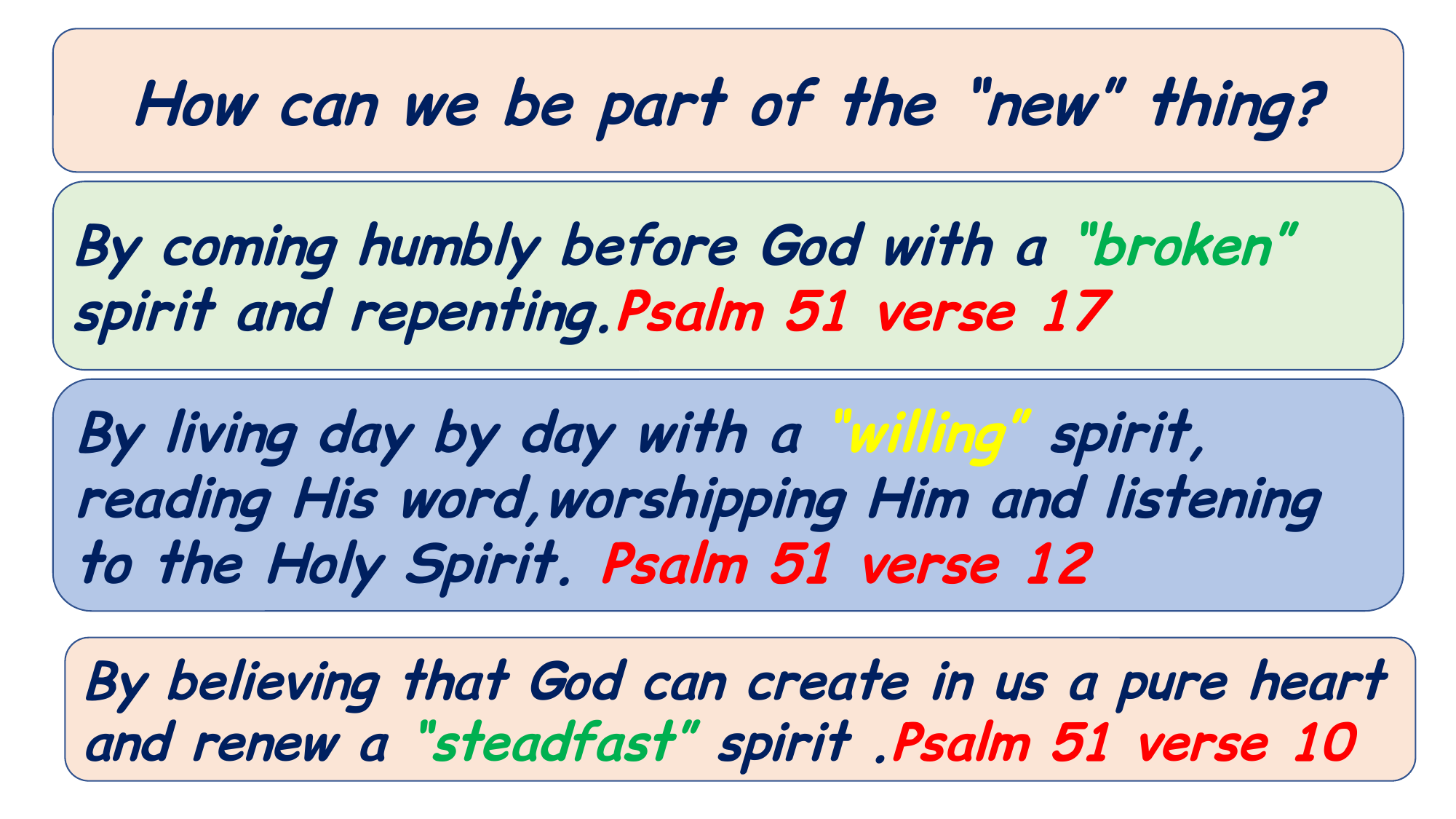

How can we be part of the “new” thing?
By coming humbly before God with a “broken” spirit and repenting.Psalm 51 verse 17
By living day by day with a “willing” spirit, reading His word,worshipping Him and listening to the Holy Spirit. Psalm 51 verse 12
By believing that God can create in us a pure heart and renew a “steadfast” spirit .Psalm 51 verse 10